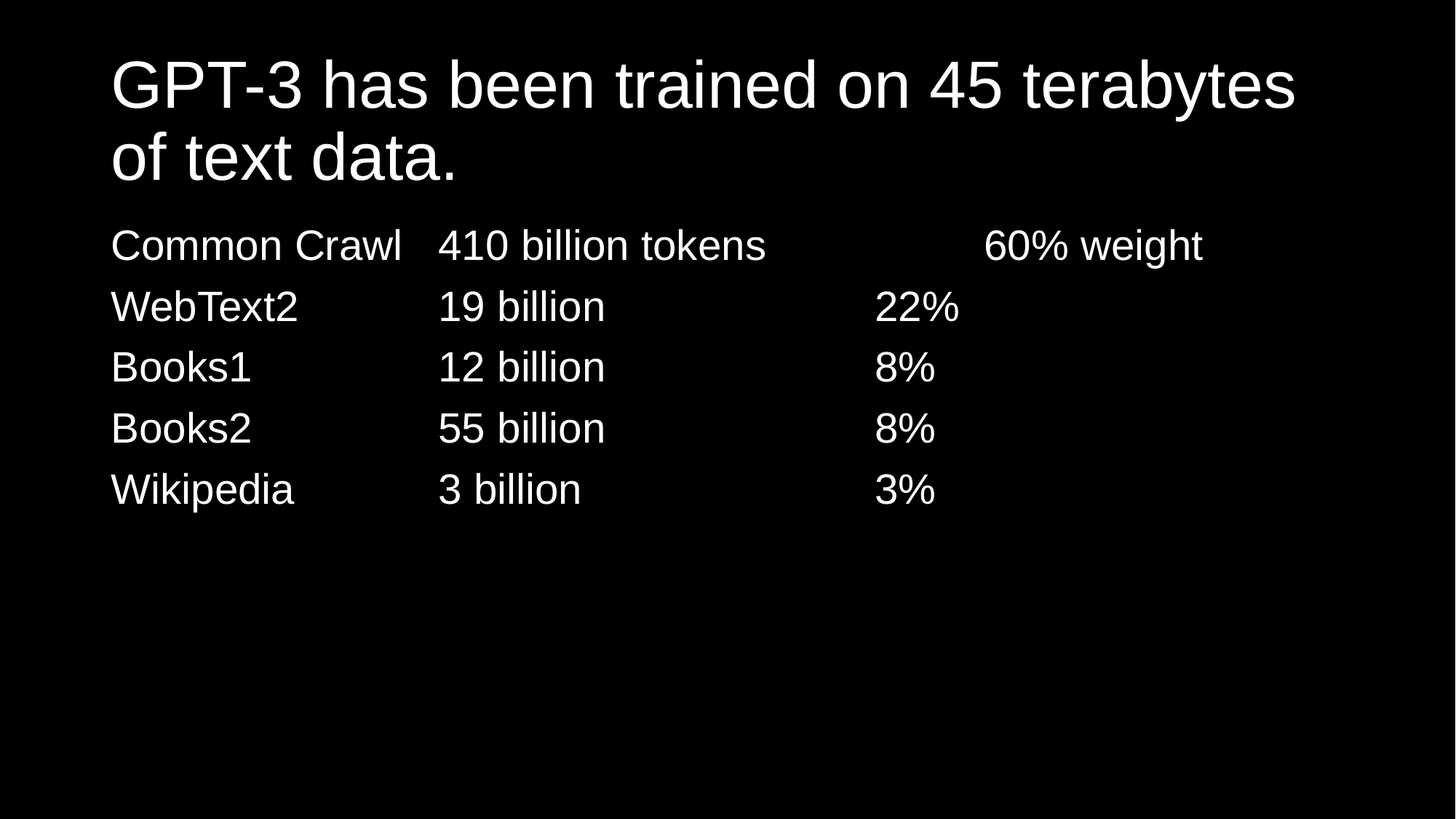

# GPT-3 has been trained on 45 terabytes of text data.
Common Crawl	410 billion tokens		60% weight
WebText2		19 billion			22%
Books1		12 billion			8%
Books2		55 billion			8%
Wikipedia		3 billion			3%